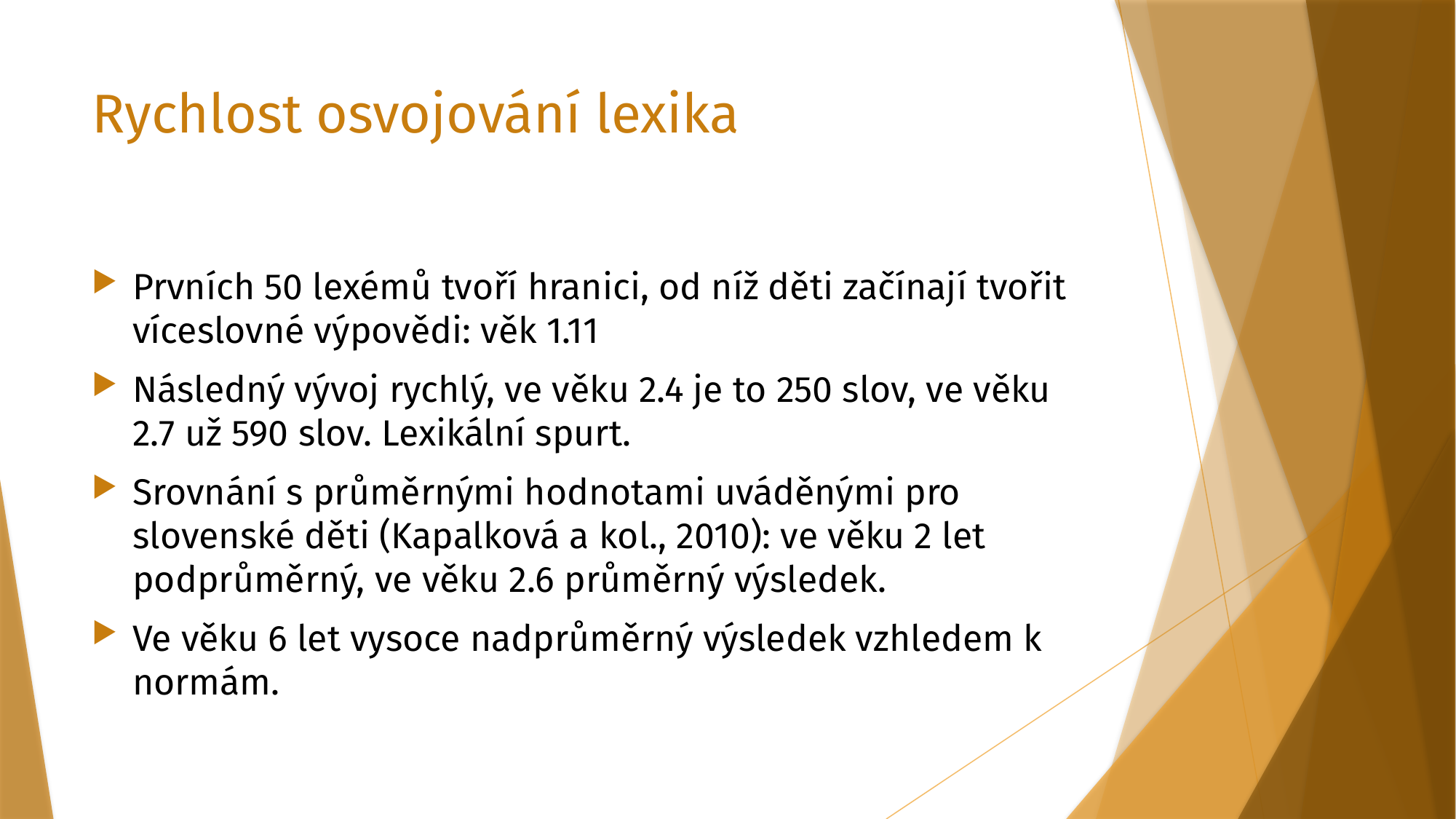

# Rychlost osvojování lexika
Prvních 50 lexémů tvoří hranici, od níž děti začínají tvořit víceslovné výpovědi: věk 1.11
Následný vývoj rychlý, ve věku 2.4 je to 250 slov, ve věku 2.7 už 590 slov. Lexikální spurt.
Srovnání s průměrnými hodnotami uváděnými pro slovenské děti (Kapalková a kol., 2010): ve věku 2 let podprůměrný, ve věku 2.6 průměrný výsledek.
Ve věku 6 let vysoce nadprůměrný výsledek vzhledem k normám.